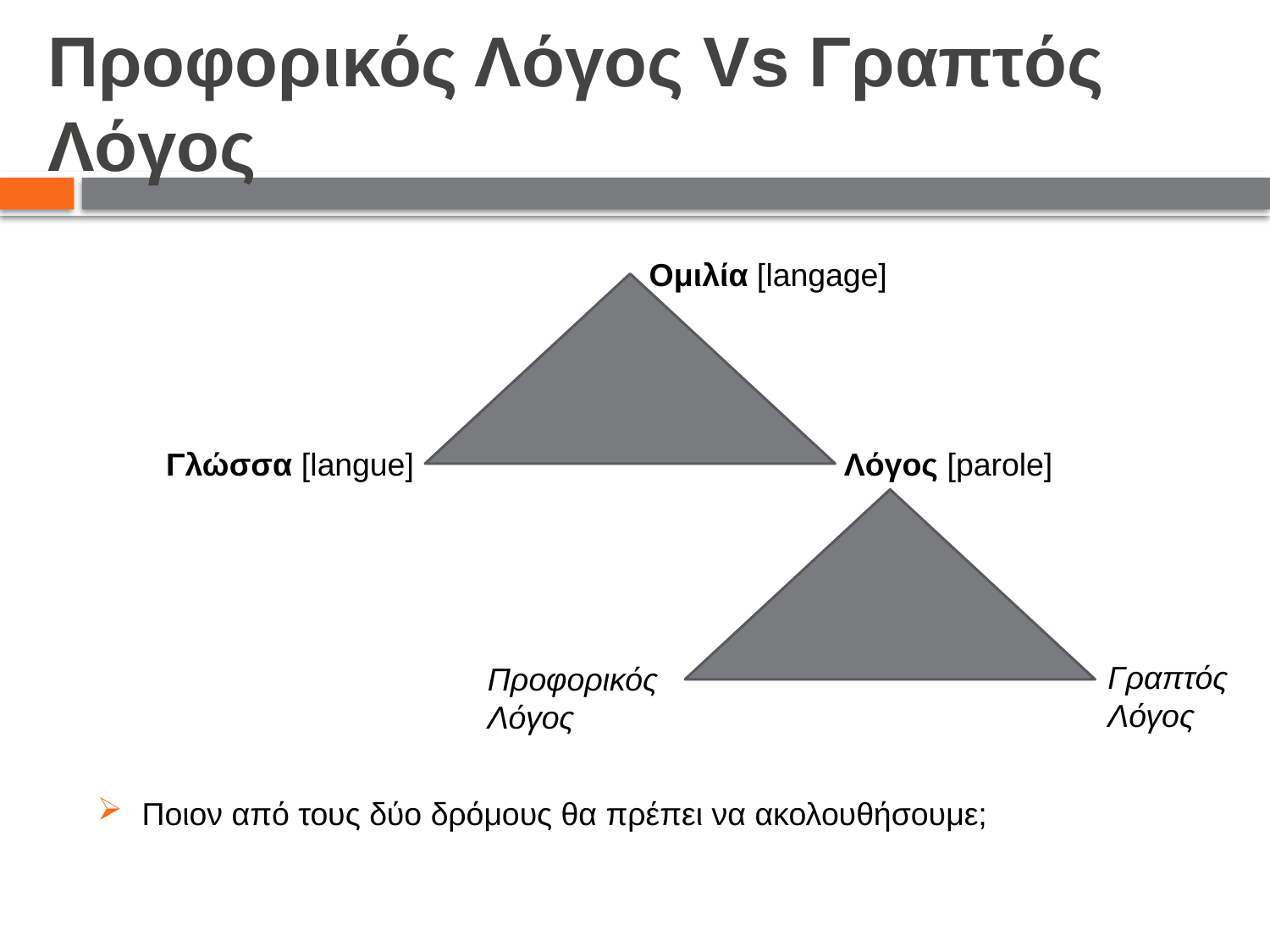

# Προφορικός Λόγος Vs Γραπτός Λόγος
Ομιλία [langage]

Γλώσσα [langue]
Λόγος [parole]

Προφορικός Λόγος
Γραπτός
Λόγος
Ποιον από τους δύο δρόμους θα πρέπει να ακολουθήσουμε;